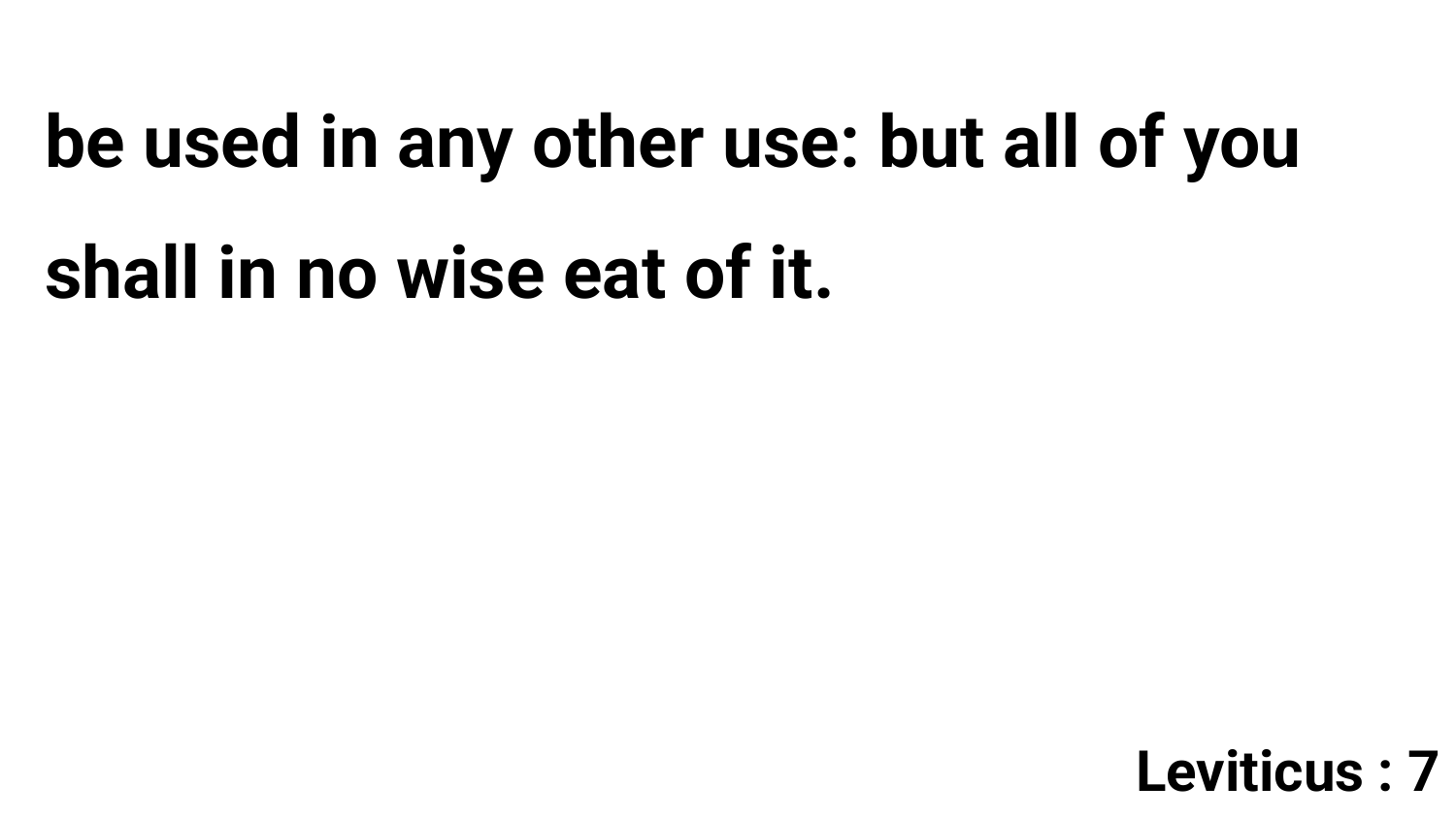

be used in any other use: but all of you shall in no wise eat of it.
Leviticus : 7